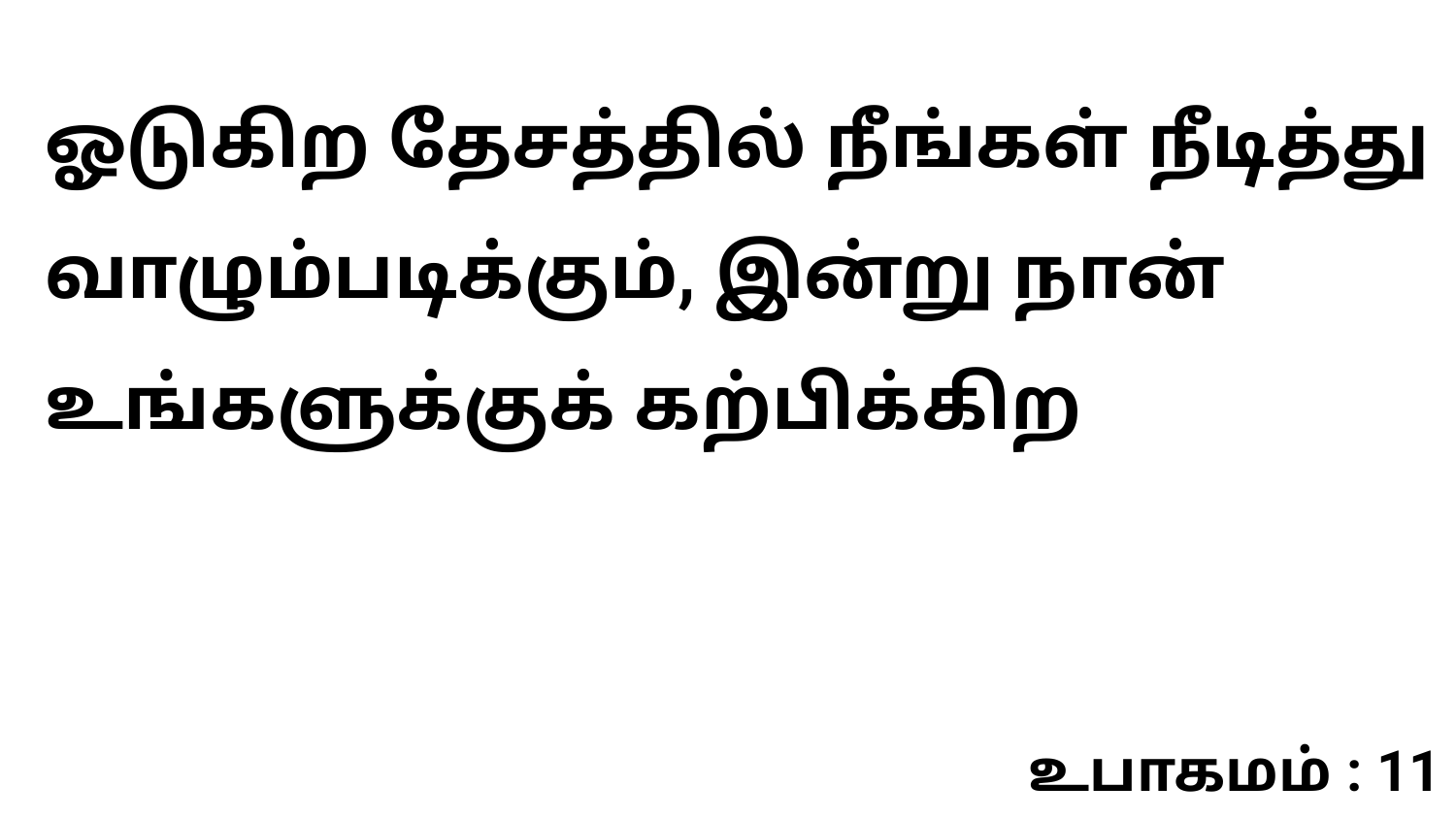

ஓடுகிற தேசத்தில் நீங்கள் நீடித்து வாழும்படிக்கும், இன்று நான் உங்களுக்குக் கற்பிக்கிற
உபாகமம் : 11